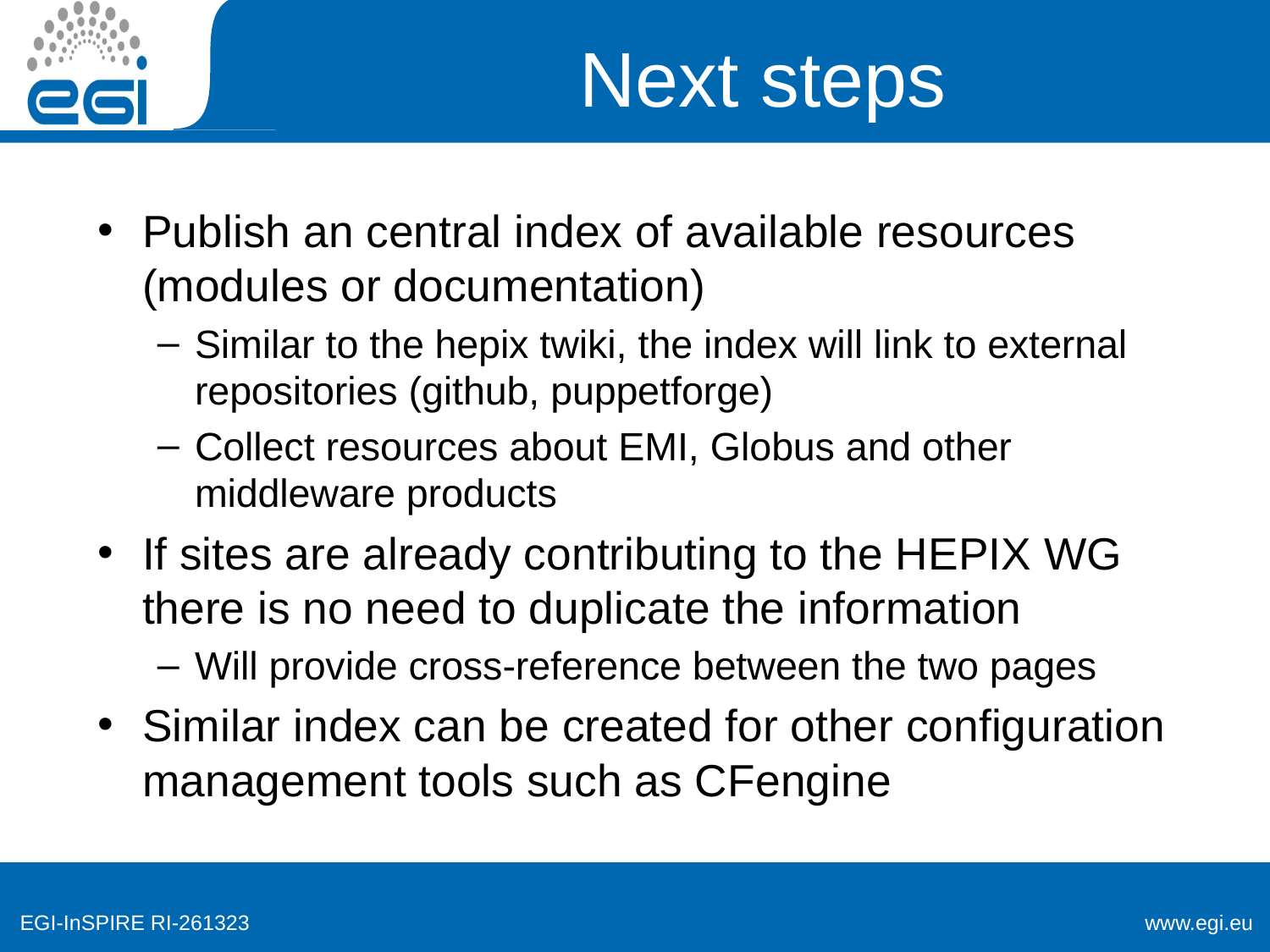

# Next steps
Publish an central index of available resources (modules or documentation)
Similar to the hepix twiki, the index will link to external repositories (github, puppetforge)
Collect resources about EMI, Globus and other middleware products
If sites are already contributing to the HEPIX WG there is no need to duplicate the information
Will provide cross-reference between the two pages
Similar index can be created for other configuration management tools such as CFengine